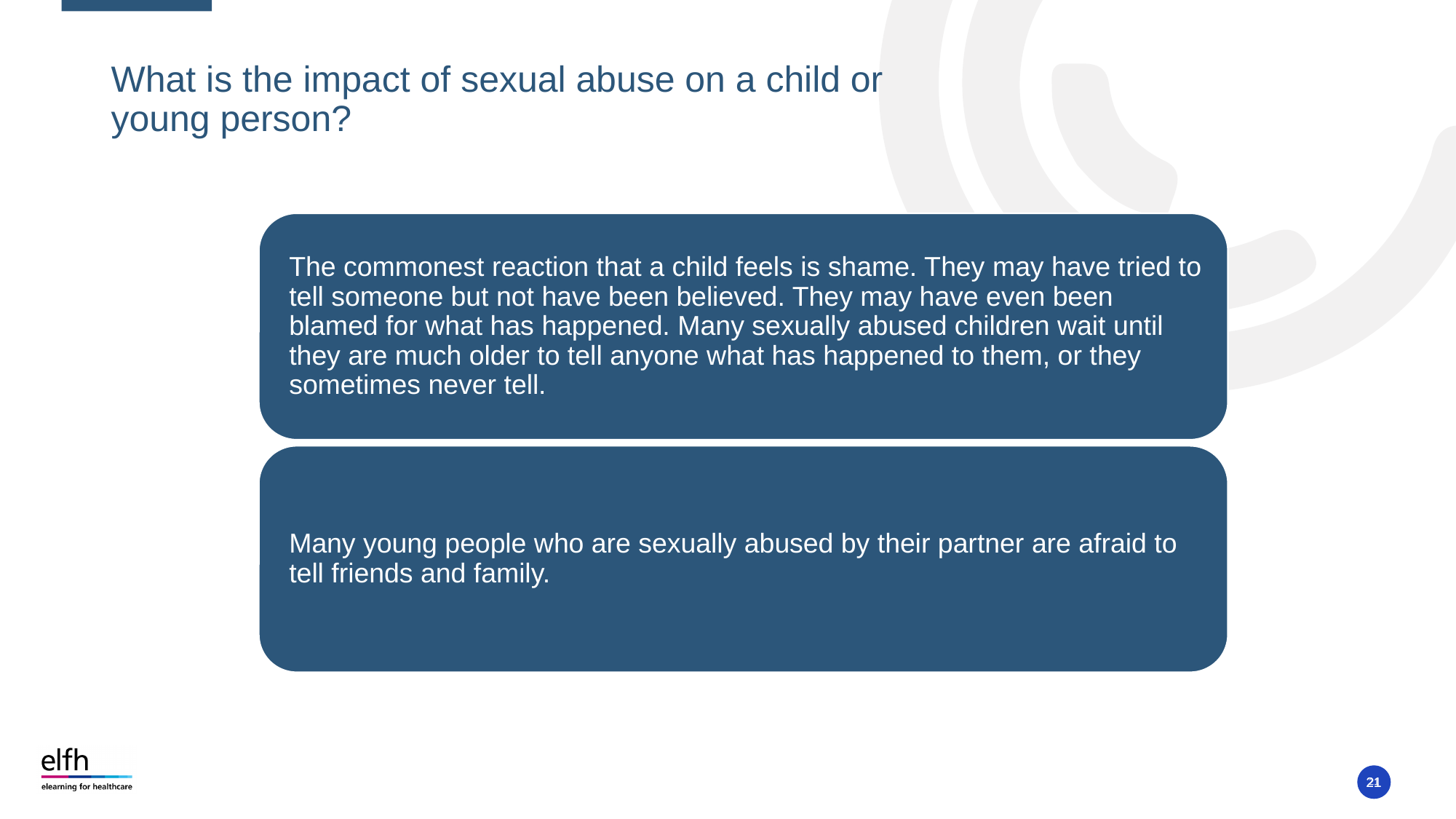

# What is the impact of sexual abuse on a child or young person?
The commonest reaction that a child feels is shame. They may have tried to tell someone but not have been believed. They may have even been blamed for what has happened. Many sexually abused children wait until they are much older to tell anyone what has happened to them, or they sometimes never tell.
Many young people who are sexually abused by their partner are afraid to tell friends and family.
21
21
21